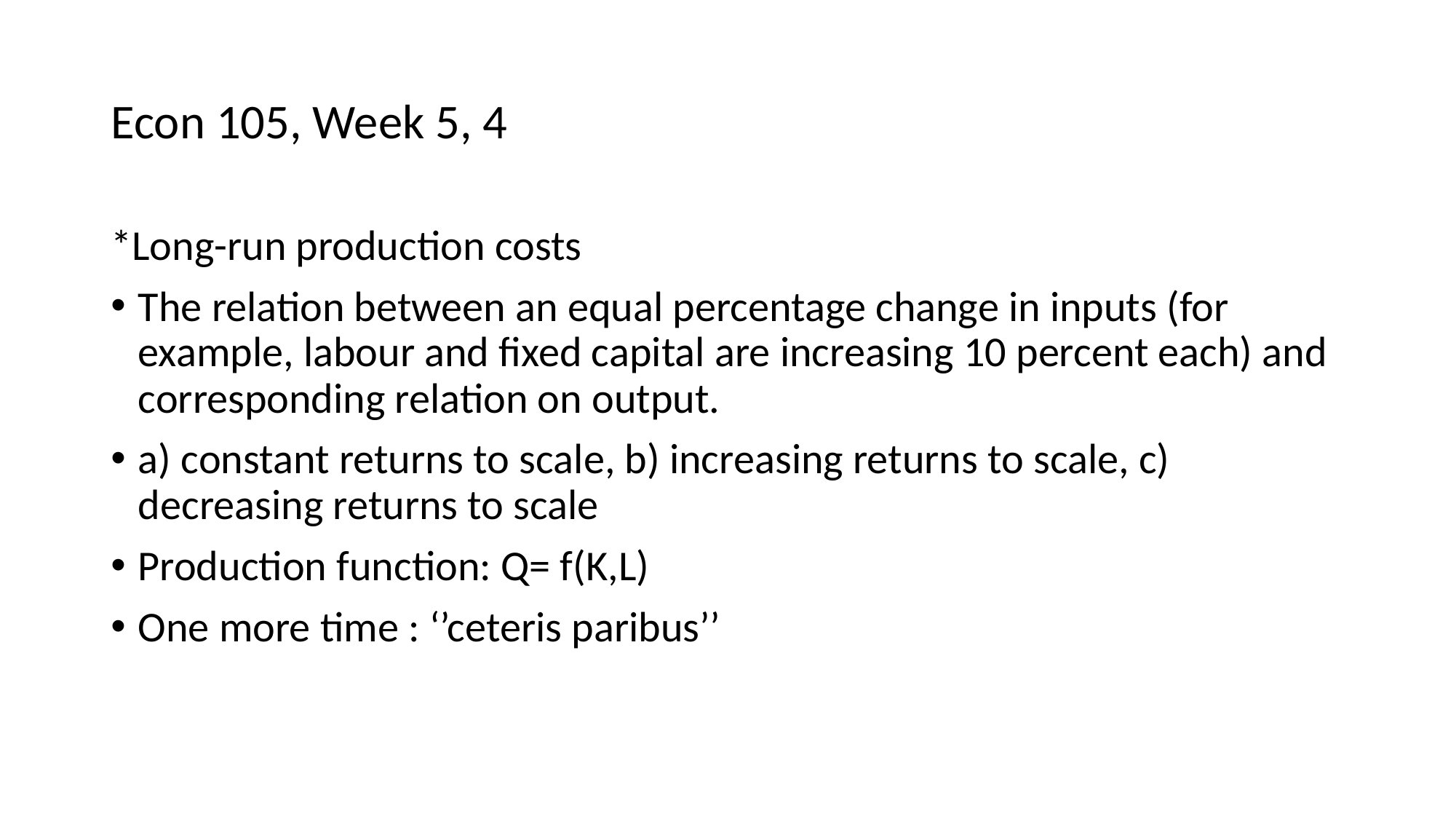

# Econ 105, Week 5, 4
*Long-run production costs
The relation between an equal percentage change in inputs (for example, labour and fixed capital are increasing 10 percent each) and corresponding relation on output.
a) constant returns to scale, b) increasing returns to scale, c) decreasing returns to scale
Production function: Q= f(K,L)
One more time : ‘’ceteris paribus’’